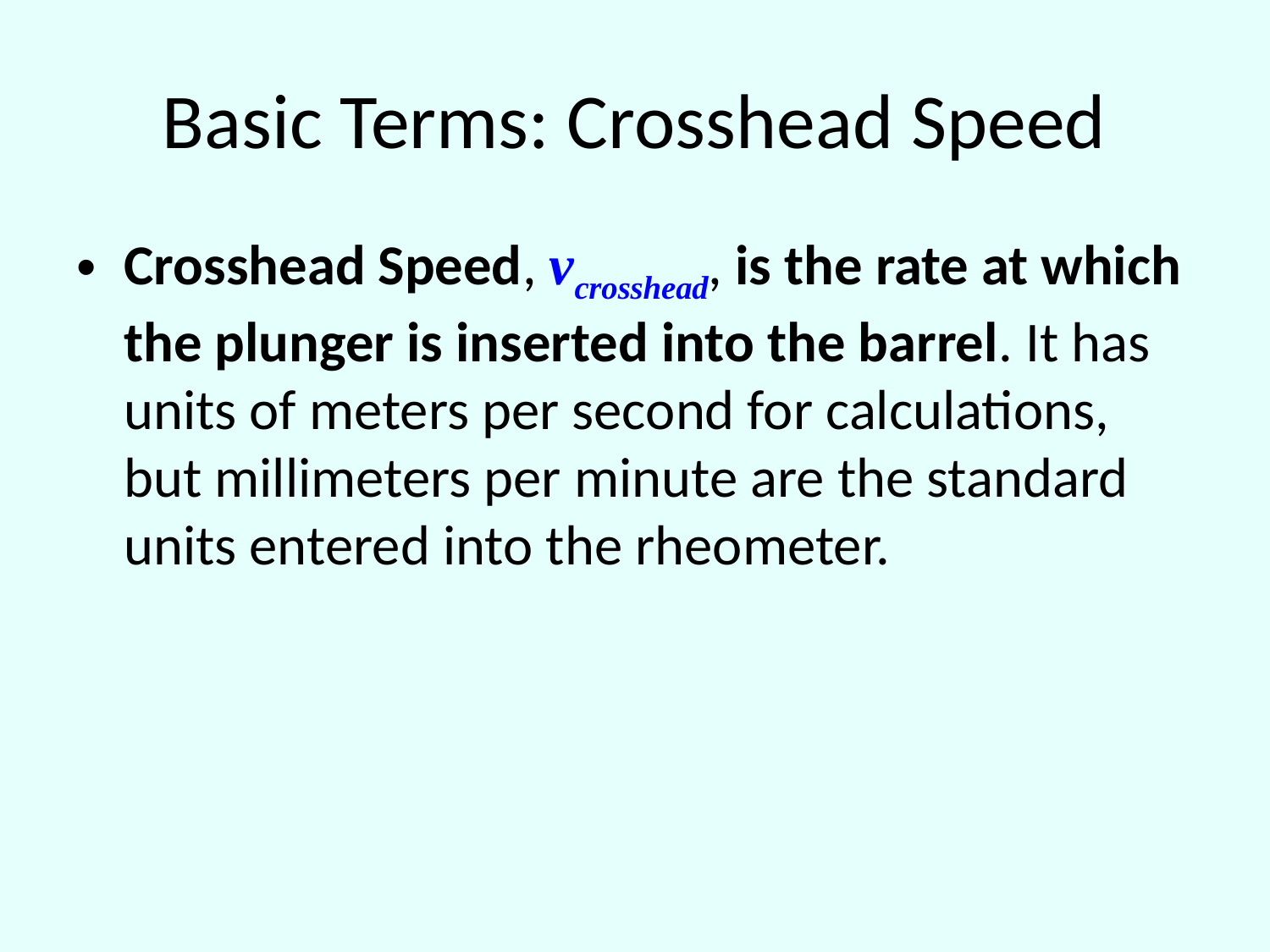

# Basic Terms: Crosshead Speed

Crosshead Speed, vcrosshead, is the rate at which the plunger is inserted into the barrel. It has units of meters per second for calculations, but millimeters per minute are the standard units entered into the rheometer.